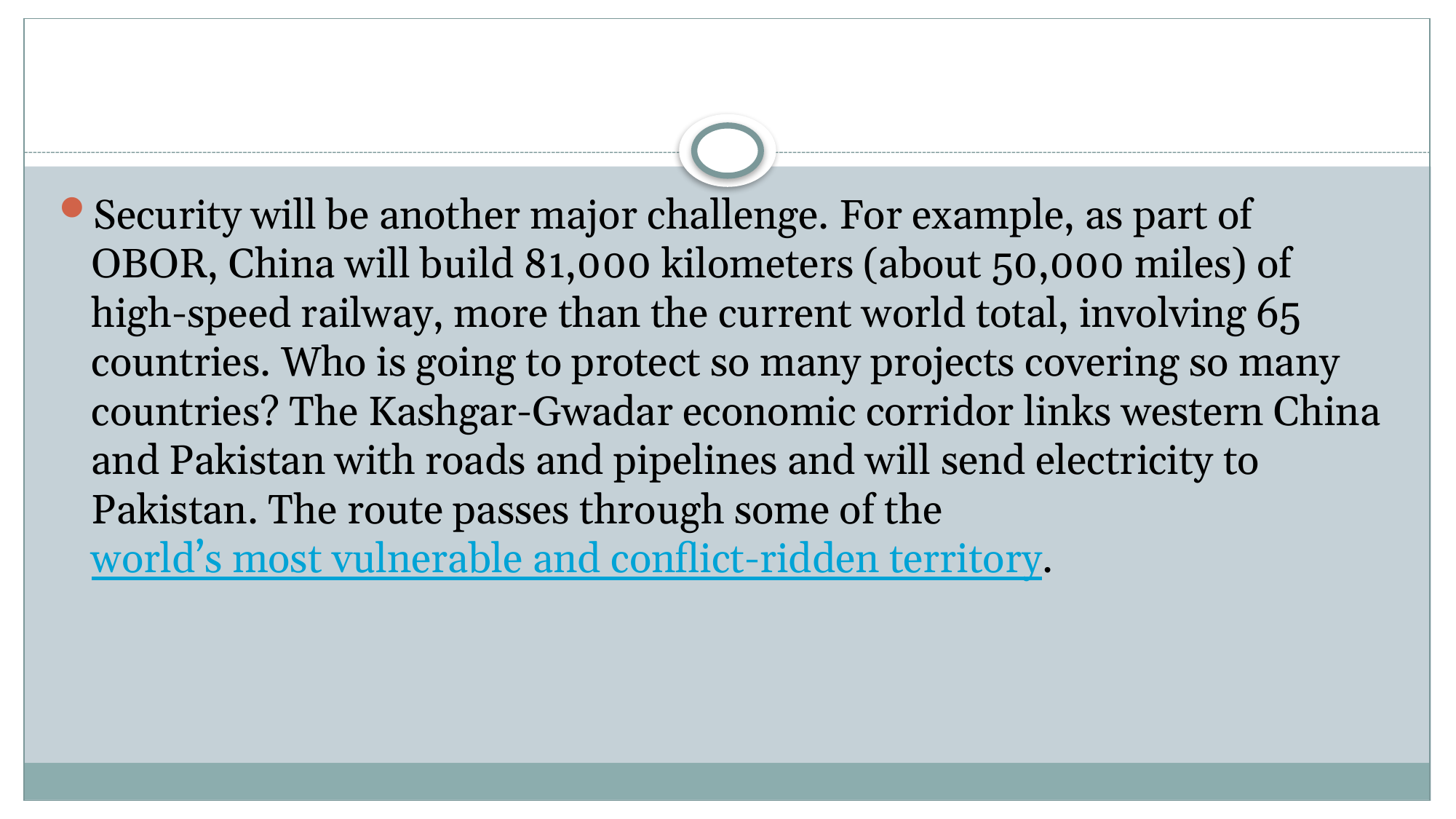

#
Security will be another major challenge. For example, as part of OBOR, China will build 81,000 kilometers (about 50,000 miles) of high-speed railway, more than the current world total, involving 65 countries. Who is going to protect so many projects covering so many countries? The Kashgar-Gwadar economic corridor links western China and Pakistan with roads and pipelines and will send electricity to Pakistan. The route passes through some of the world’s most vulnerable and conflict-ridden territory.